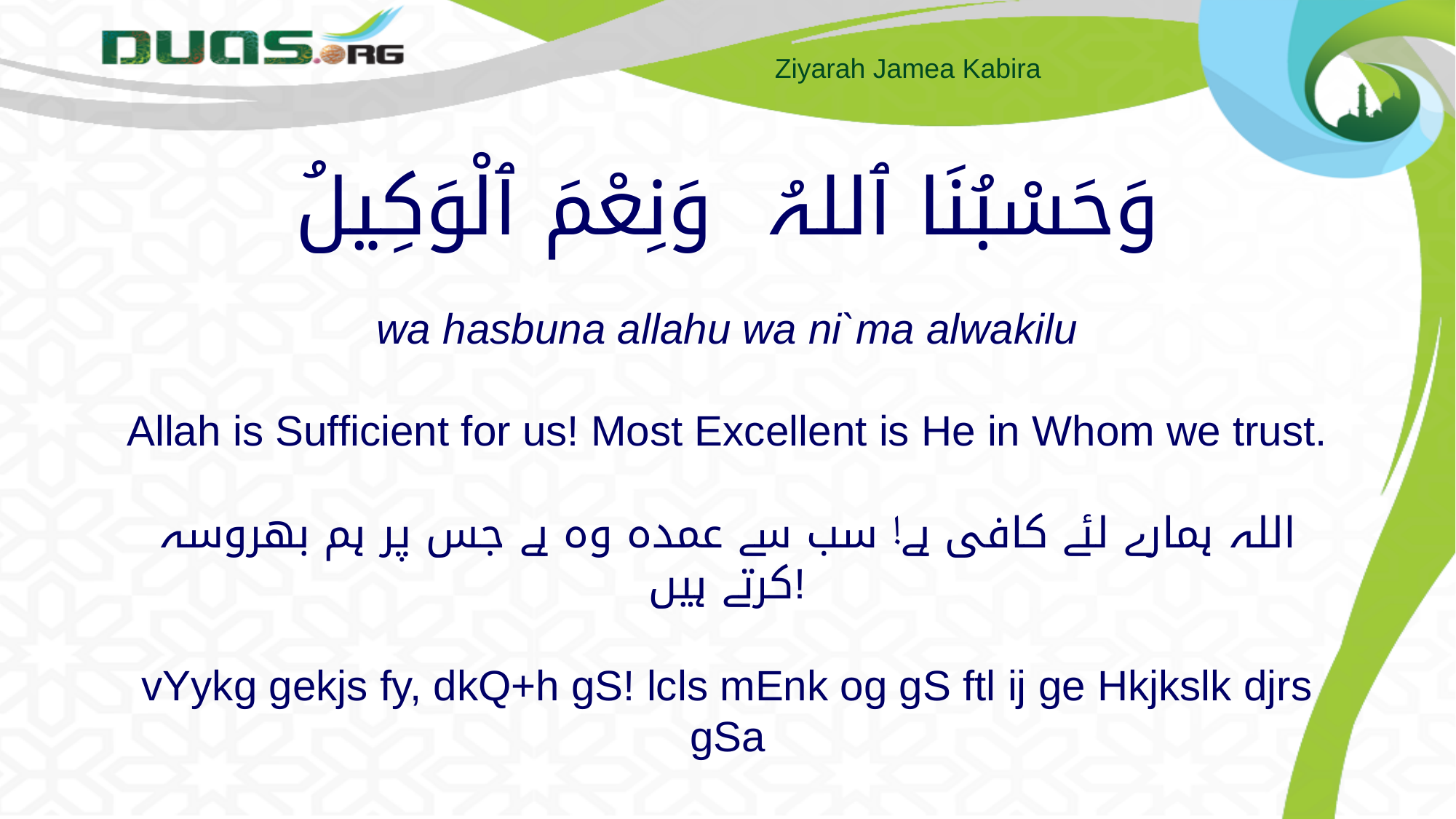

# وَحَسْبُنَا ٱللہُ  وَنِعْمَ ٱلْوَكِيلُ wa hasbuna allahu wa ni`ma alwakilu Allah is Sufficient for us! Most Excellent is He in Whom we trust. اللہ ہمارے لئے کافی ہے! سب سے عمدہ وہ ہے جس پر ہم بھروسہ کرتے ہیں! vYykg gekjs fy, dkQ+h gS! lcls mEnk og gS ftl ij ge Hkjkslk djrs gSa